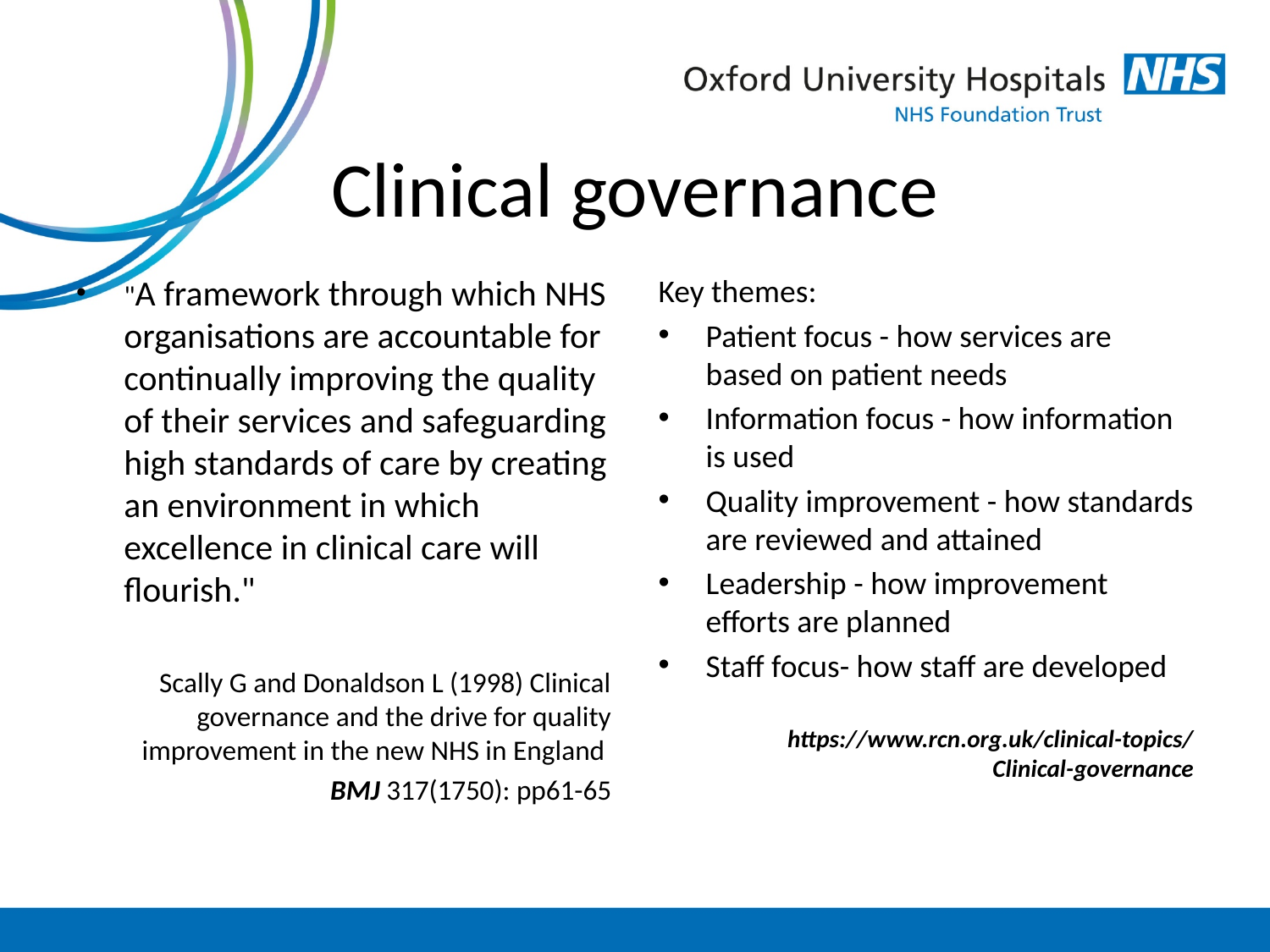

# Clinical governance
"A framework through which NHS organisations are accountable for continually improving the quality of their services and safeguarding high standards of care by creating an environment in which excellence in clinical care will flourish."

Scally G and Donaldson L (1998) Clinical governance and the drive for quality improvement in the new NHS in England
BMJ 317(1750): pp61-65
Key themes:
Patient focus - how services are based on patient needs
Information focus - how information is used
Quality improvement - how standards are reviewed and attained
Leadership - how improvement efforts are planned
Staff focus- how staff are developed

https://www.rcn.org.uk/clinical-topics/Clinical-governance